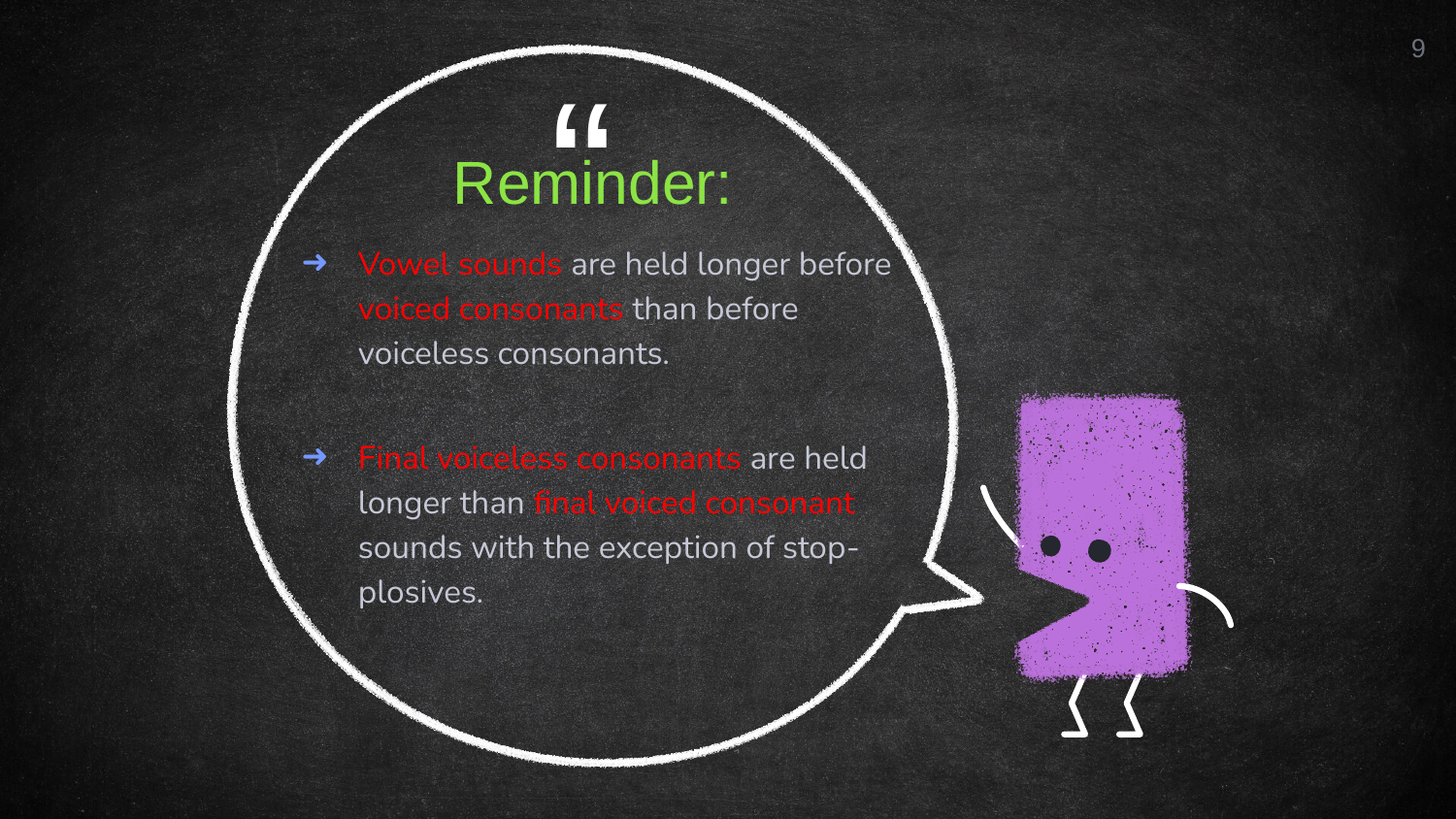

9
Reminder:
Vowel sounds are held longer before voiced consonants than before voiceless consonants.

Final voiceless consonants are held longer than final voiced consonant sounds with the exception of stop-plosives.